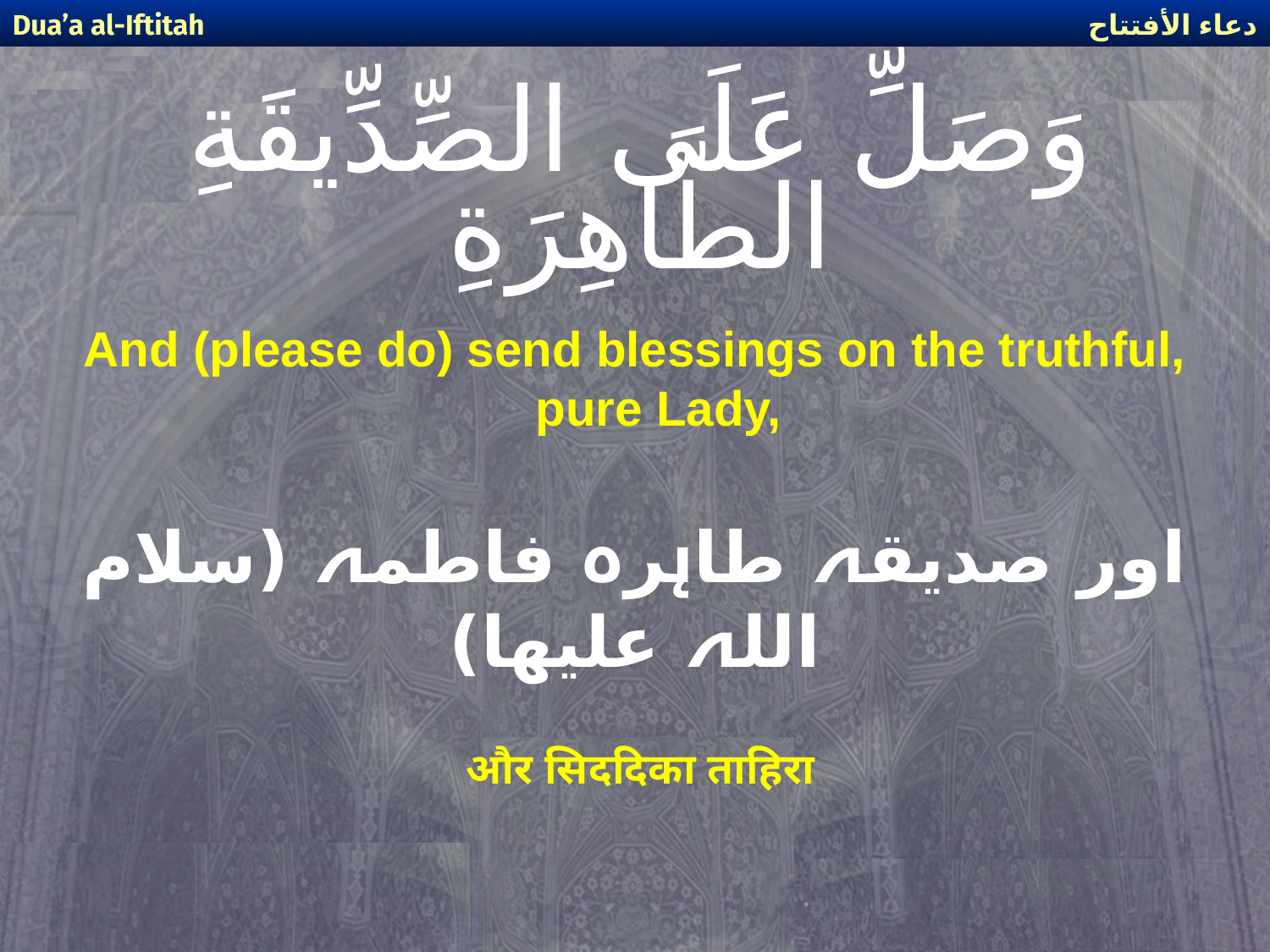

دعاء الأفتتاح
Dua’a al-Iftitah
# وَصَلِّ عَلَى الصِّدِّيقَةِ الطَّاهِرَةِ
And (please do) send blessings on the truthful, pure Lady,
اور صدیقہ طاہرہ فاطمہ (سلام اللہ علیھا)
और सिददिका ताहिरा